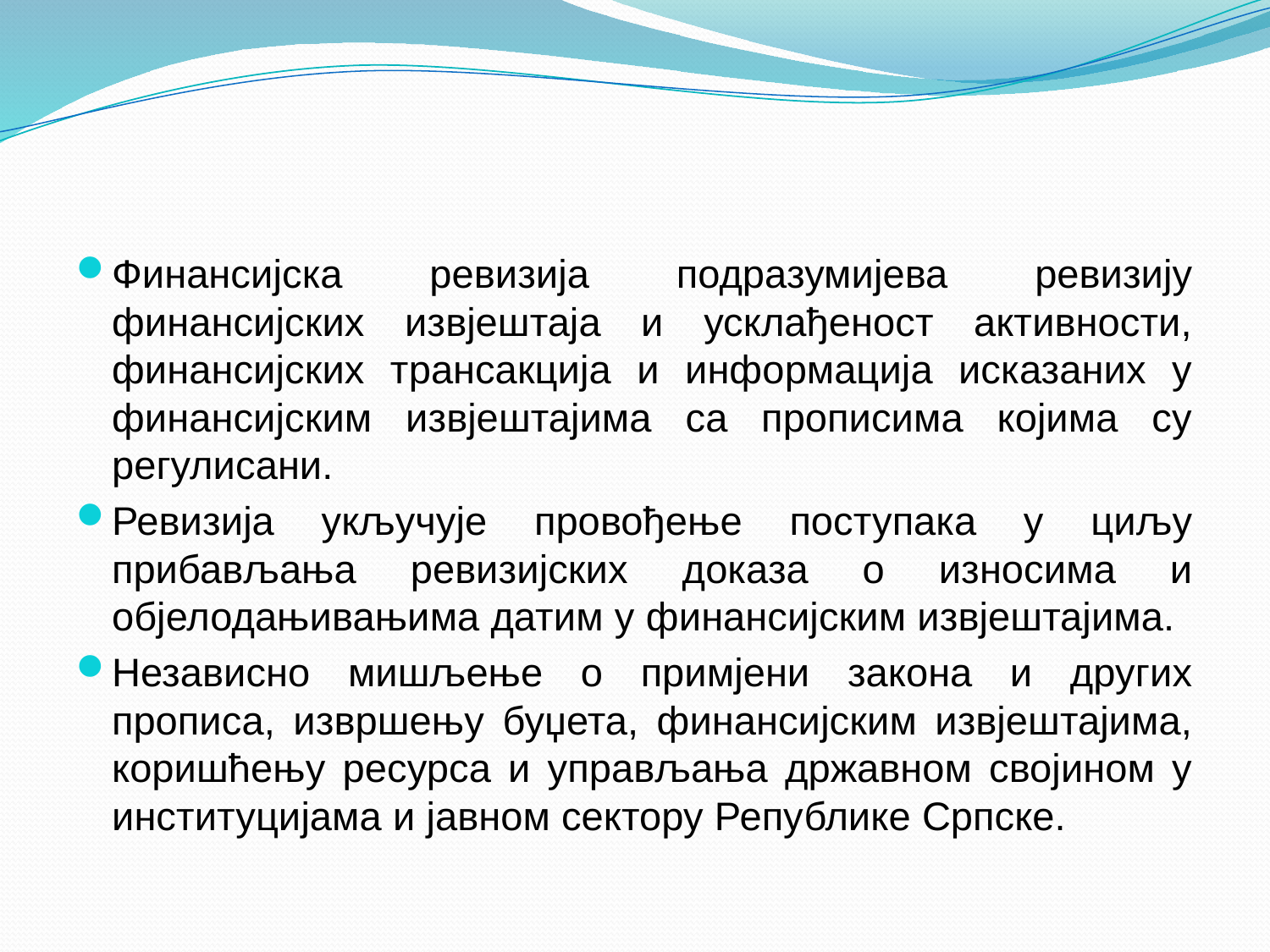

#

Финансијска ревизија подразумијева ревизију финансијских извјештаја и усклађеност активности, финансијских трансакција и информација исказаних у финансијским извјештајима са прописима којима су регулисани.
Ревизија укључује провођење поступака у циљу прибављања ревизијских доказа о износима и објелодањивањима датим у финансијским извјештајима.
Независно мишљење о примјени закона и других прописа, извршењу буџета, финансијским извјештајима, коришћењу ресурса и управљања државном својином у институцијама и јавном сектору Републике Српске.